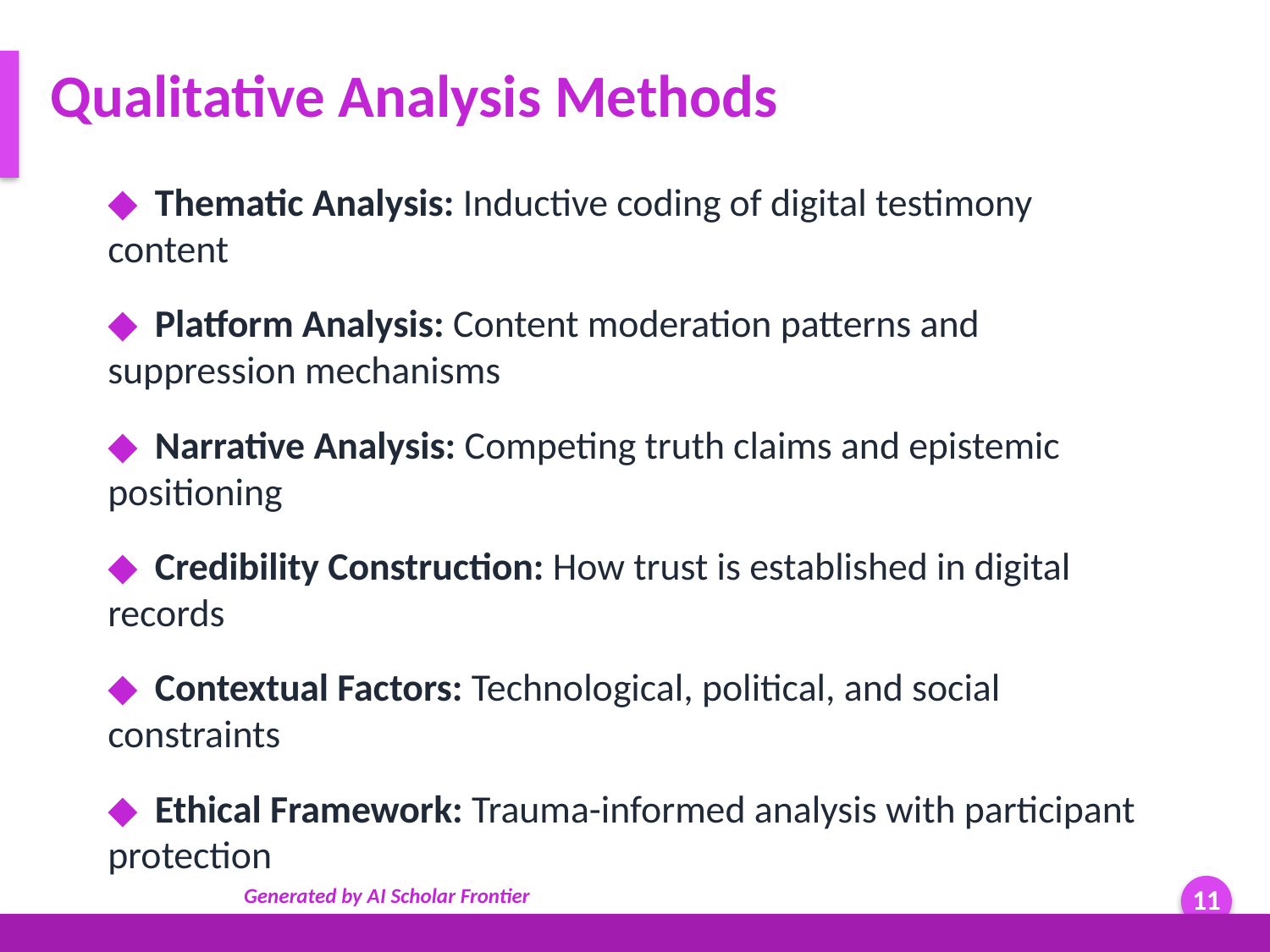

Qualitative Analysis Methods
◆  Thematic Analysis: Inductive coding of digital testimony content
◆  Platform Analysis: Content moderation patterns and suppression mechanisms
◆  Narrative Analysis: Competing truth claims and epistemic positioning
◆  Credibility Construction: How trust is established in digital records
◆  Contextual Factors: Technological, political, and social constraints
◆  Ethical Framework: Trauma-informed analysis with participant protection
Generated by AI Scholar Frontier

11